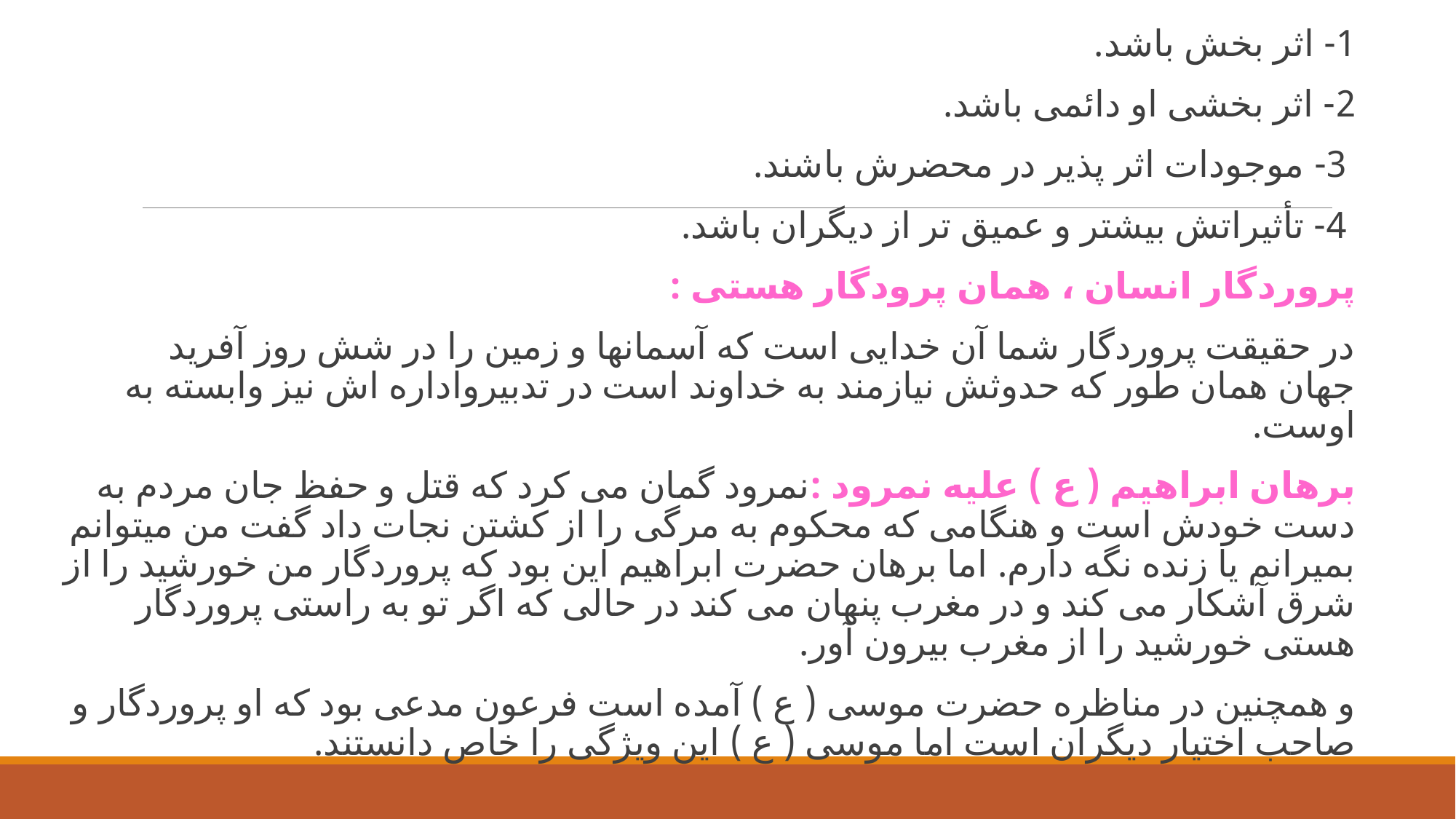

1- اثر بخش باشد.
2- اثر بخشی او دائمی باشد.
 3- موجودات اثر پذیر در محضرش باشند.
 4- تأثیراتش بیشتر و عمیق تر از دیگران باشد.
پروردگار انسان ، همان پرودگار هستی :
در حقیقت پروردگار شما آن خدایی است که آسمانها و زمین را در شش روز آفرید جهان همان طور که حدوثش نیازمند به خداوند است در تدبیرواداره اش نیز وابسته به اوست.
برهان ابراهیم ( ع ) علیه نمرود :نمرود گمان می کرد که قتل و حفظ جان مردم به دست خودش است و هنگامی که محکوم به مرگی را از کشتن نجات داد گفت من میتوانم بمیرانم یا زنده نگه دارم. اما برهان حضرت ابراهیم این بود که پروردگار من خورشید را از شرق آشکار می کند و در مغرب پنهان می کند در حالی که اگر تو به راستی پروردگار هستی خورشید را از مغرب بیرون آور.
و همچنین در مناظره حضرت موسی ( ع ) آمده است فرعون مدعی بود که او پروردگار و صاحب اختیار دیگران است اما موسی ( ع ) این ویژگی را خاص دانستند.